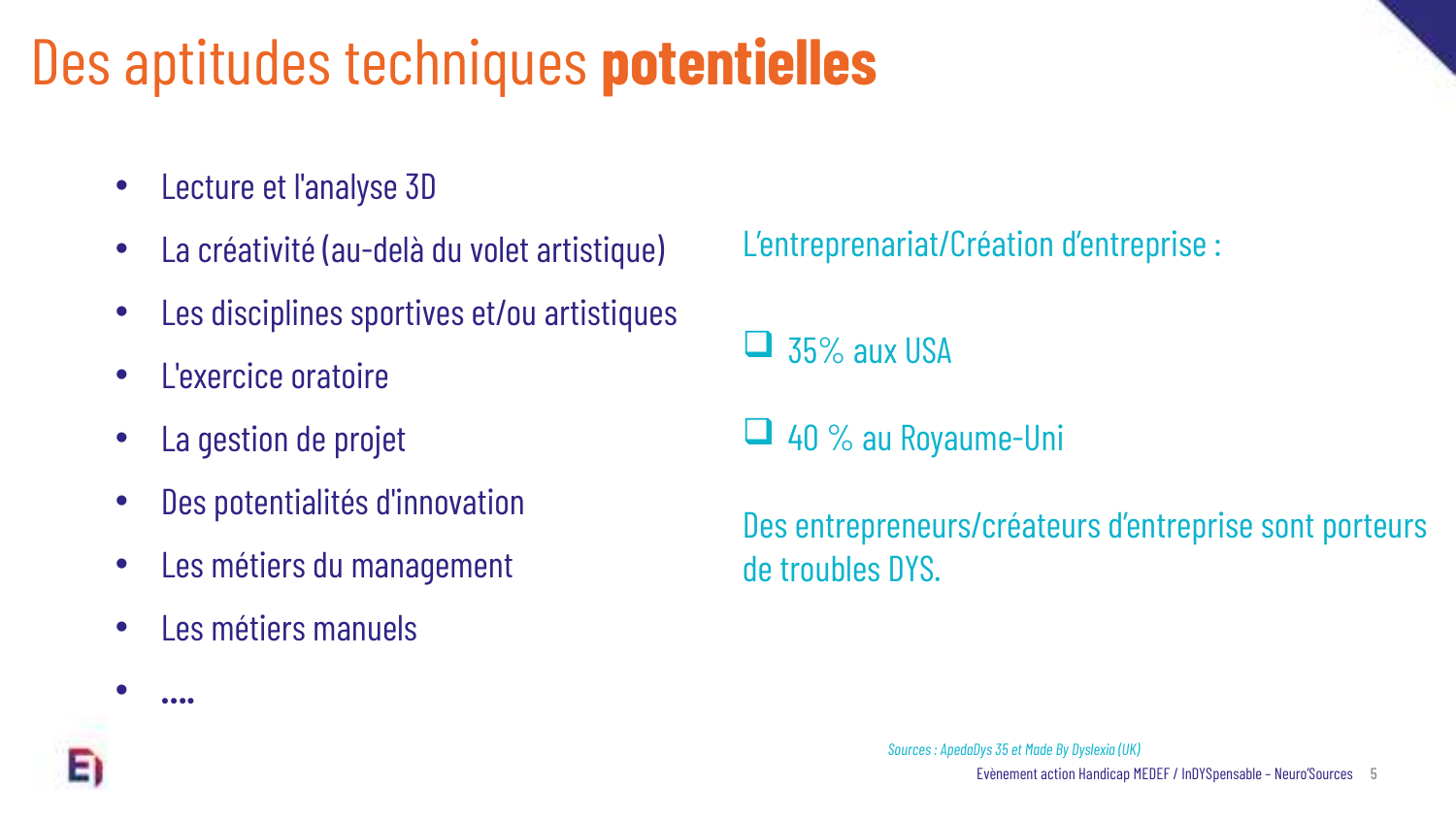

Des aptitudes techniques potentielles
Lecture et l'analyse 3D

La créativité (au-delà du volet artistique)

Les disciplines sportives et/ou artistiques

L'exercice oratoire

La gestion de projet

Des potentialités d'innovation

Les métiers du management

Les métiers manuels

….
L’entreprenariat/Création d’entreprise :

35% aux USA

40 % au Royaume-Uni
Des entrepreneurs/créateurs d’entreprise sont porteurs
de troubles DYS.

					Sources : ApedaDys 35 et Made By Dyslexia (UK)
Evènement action Handicap MEDEF / InDYSpensable – Neuro’Sources
5